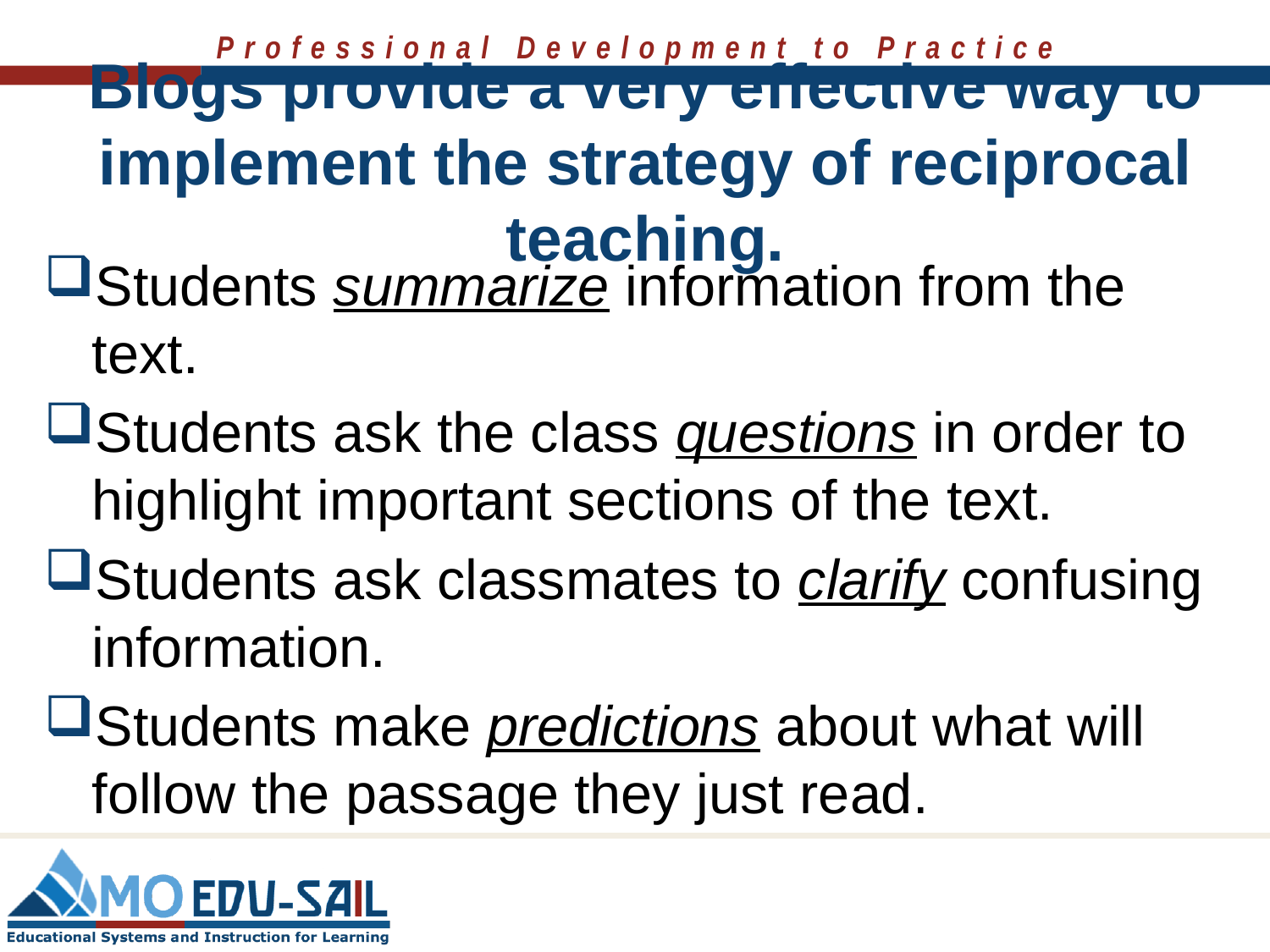

# Blogs provide a very effective way to implement the strategy of reciprocal teaching.
Students summarize information from the text.
Students ask the class questions in order to highlight important sections of the text.
Students ask classmates to clarify confusing information.
Students make predictions about what will follow the passage they just read.